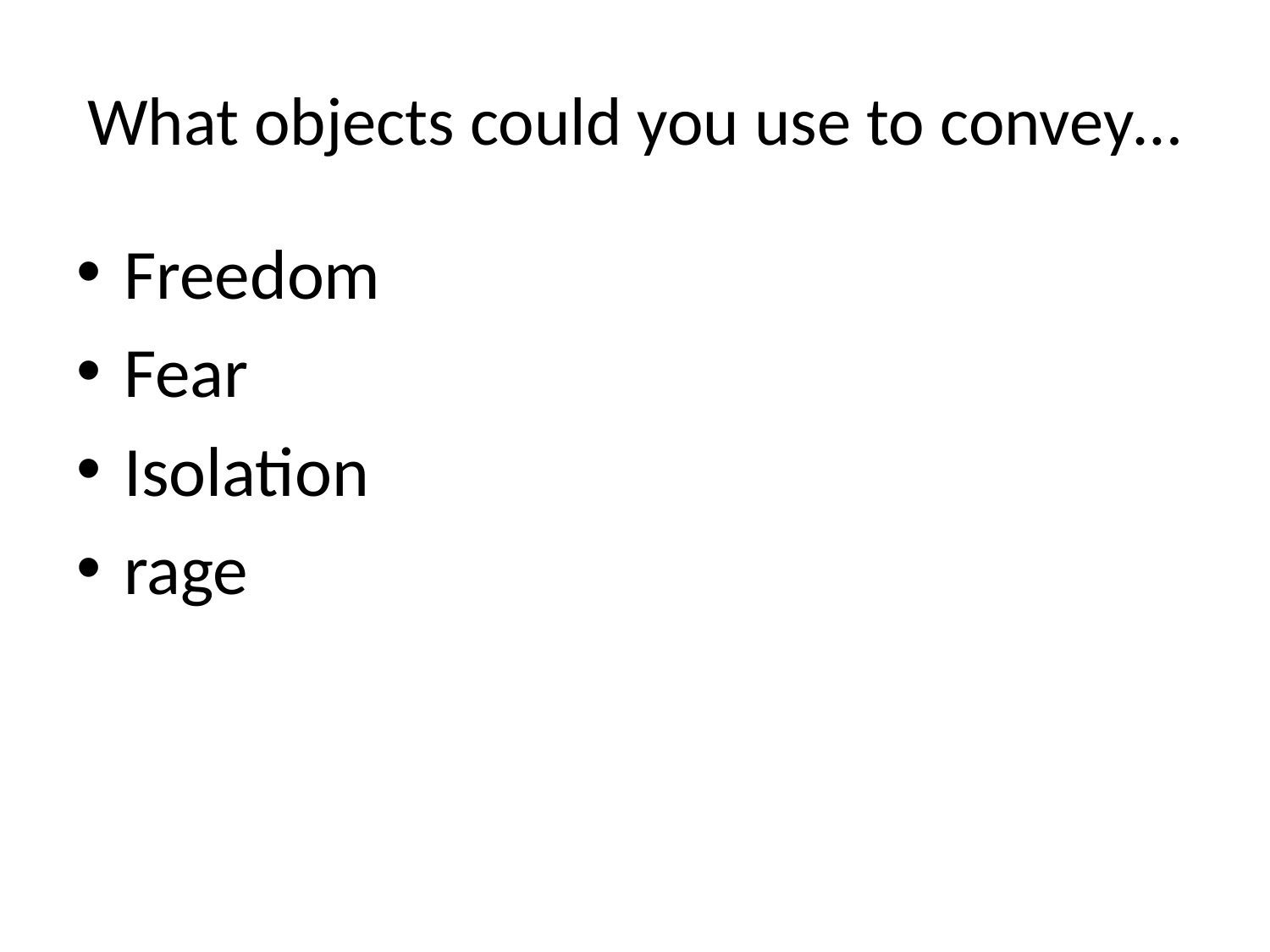

# What objects could you use to convey…
Freedom
Fear
Isolation
rage